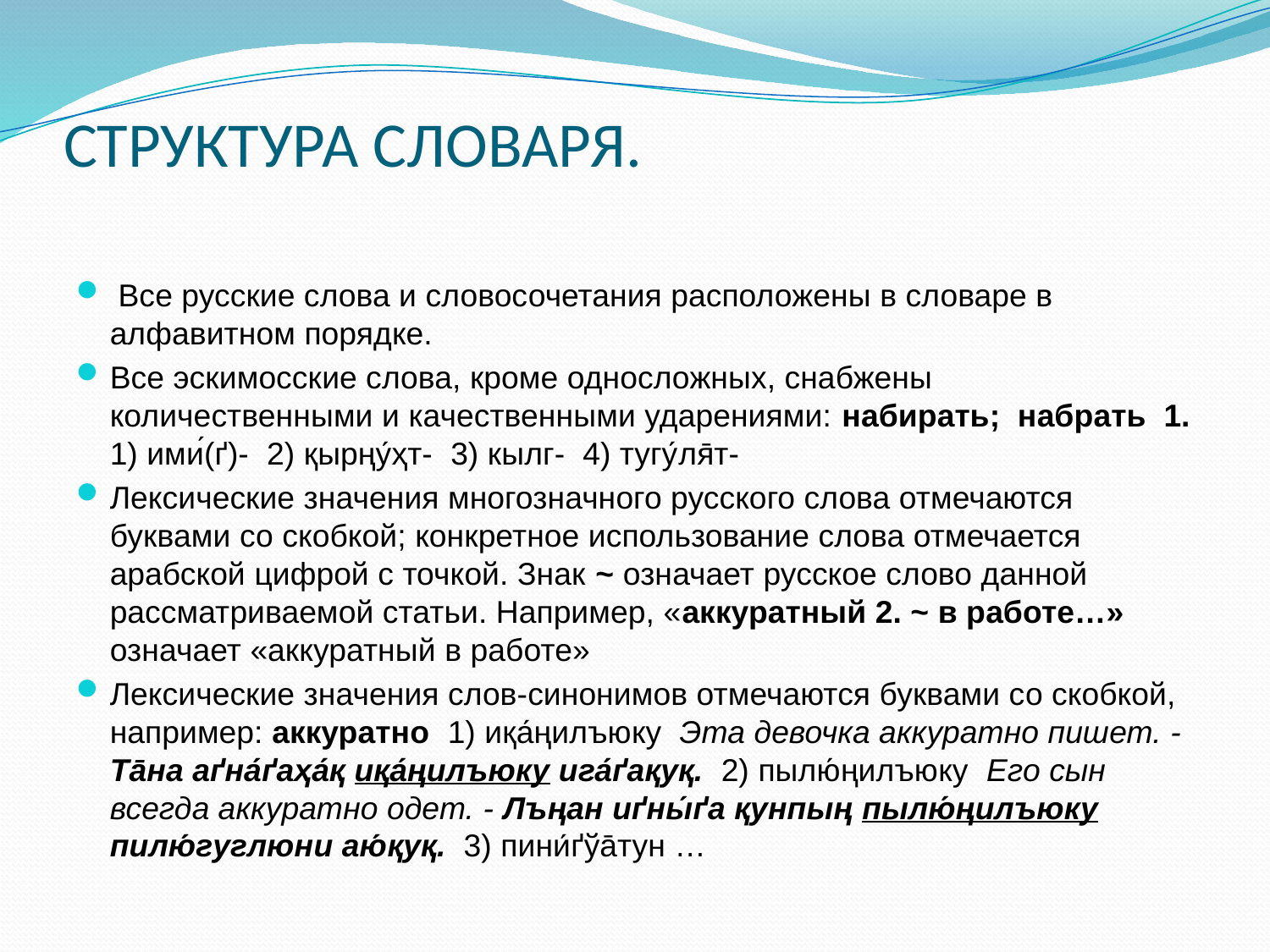

# СТРУКТУРА СЛОВАРЯ.
 Все русские слова и словосочетания расположены в словаре в алфавитном порядке.
Все эскимосские слова, кроме односложных, снабжены количественными и качественными ударениями: набирать;  набрать  1. 1) ими́(ґ)-  2) қырңу́ҳт-  3) кылг-  4) тугу́ля̄т-
Лексические значения многозначного русского слова отмечаются буквами со скобкой; конкретное использование слова отмечается арабской цифрой с точкой. Знак ~ означает русское слово данной рассматриваемой статьи. Например, «аккуратный 2. ~ в работе…»  означает «аккуратный в работе»
Лексические значения слов-синонимов отмечаются буквами со скобкой, например: аккуратно  1) иқа́ңилъюку  Эта девочка аккуратно пишет. - Тāна аґна́ґаҳа́қ иқа́ңилъюку ига́ґақуқ.  2) пылю́ңилъюку  Его сын всегда аккуратно одет. - Лъңан иґны́ґа қунпың пылю́ңилъюку пилю́гуглюни аю́қуқ.  3) пини́ґўāтун …